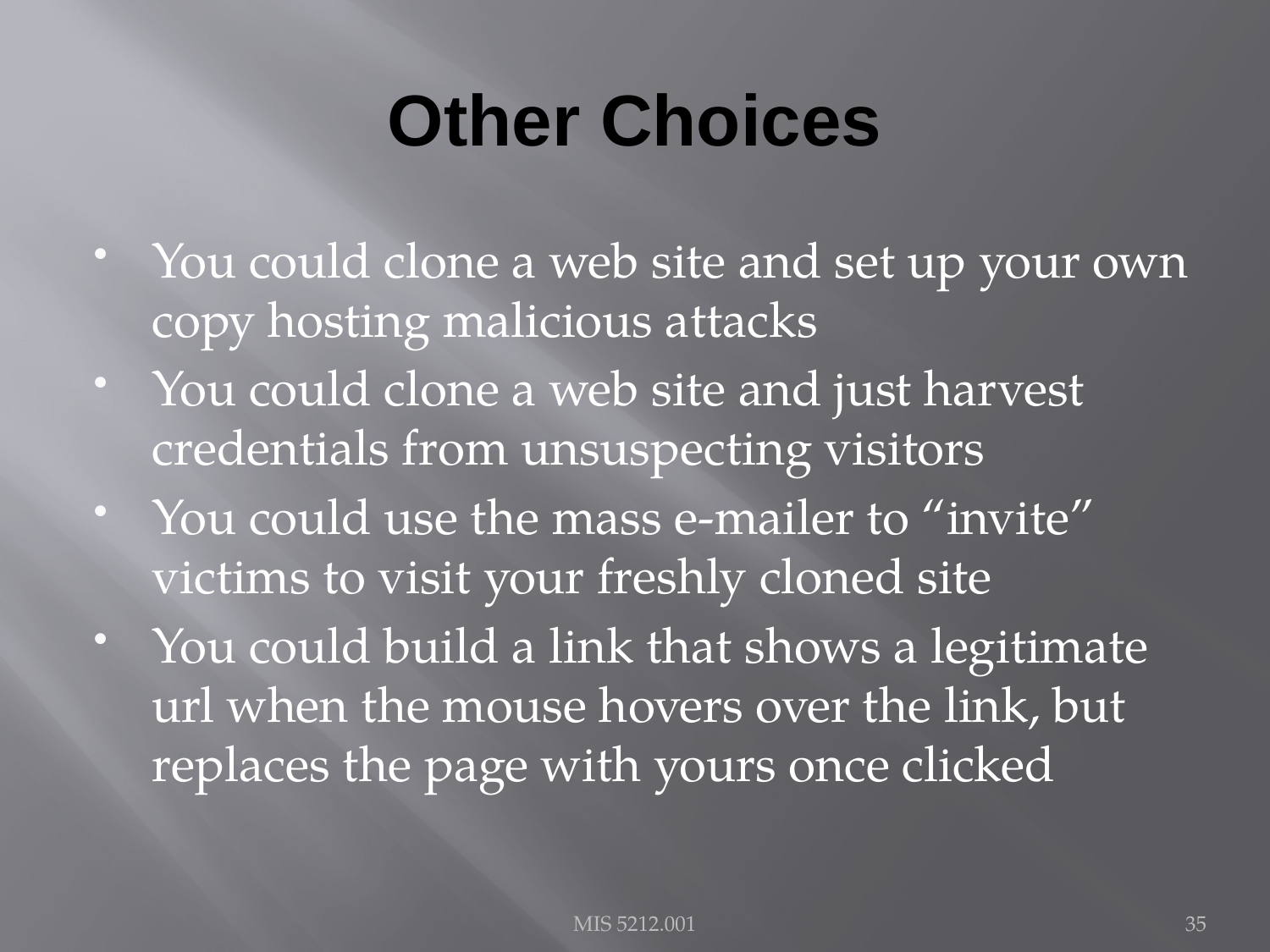

# Other Choices
You could clone a web site and set up your own copy hosting malicious attacks
You could clone a web site and just harvest credentials from unsuspecting visitors
You could use the mass e-mailer to “invite” victims to visit your freshly cloned site
You could build a link that shows a legitimate url when the mouse hovers over the link, but replaces the page with yours once clicked
MIS 5212.001
35